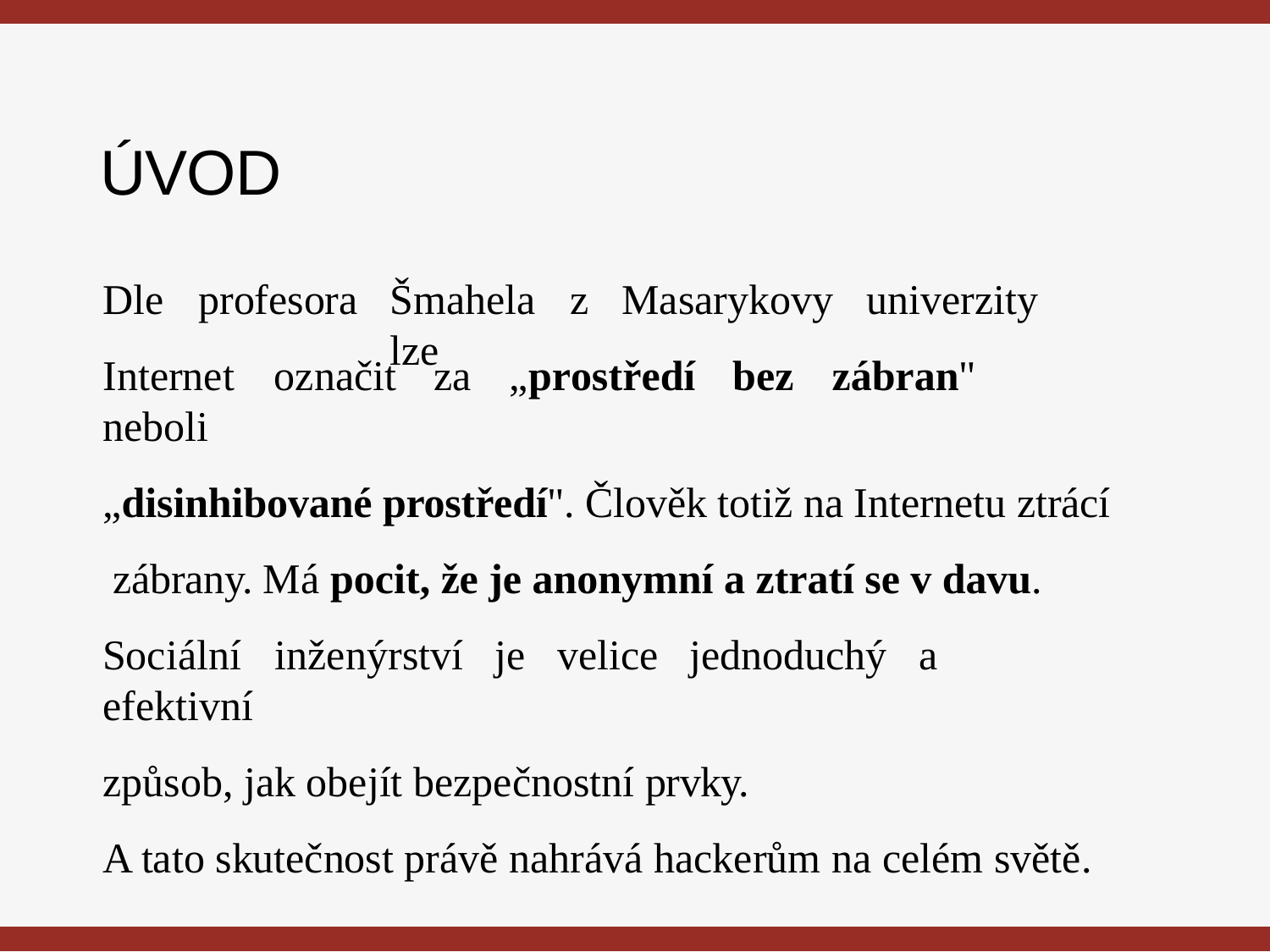

ÚVOD
Dle	profesora
Šmahela	z	Masarykovy	univerzity	lze
Internet	označit	za	„prostředí	bez	zábran"	neboli
„disinhibované prostředí". Člověk totiž na Internetu ztrácí  zábrany. Má pocit, že je anonymní a ztratí se v davu.
Sociální	inženýrství	je	velice	jednoduchý	a	efektivní
způsob, jak obejít bezpečnostní prvky.
A tato skutečnost právě nahrává hackerům na celém světě.